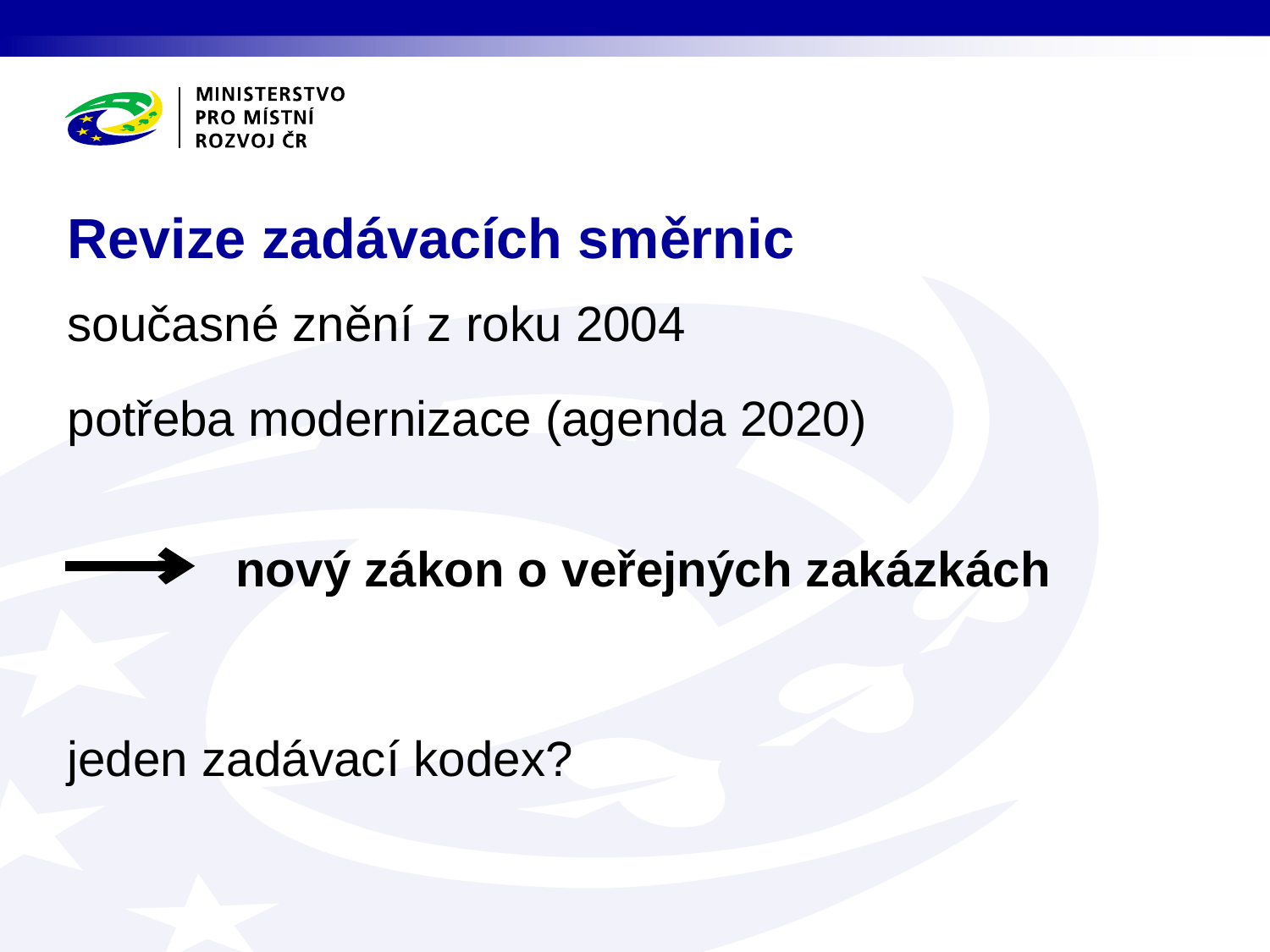

# Revize zadávacích směrnic
současné znění z roku 2004
potřeba modernizace (agenda 2020)

	   nový zákon o veřejných zakázkách

jeden zadávací kodex?